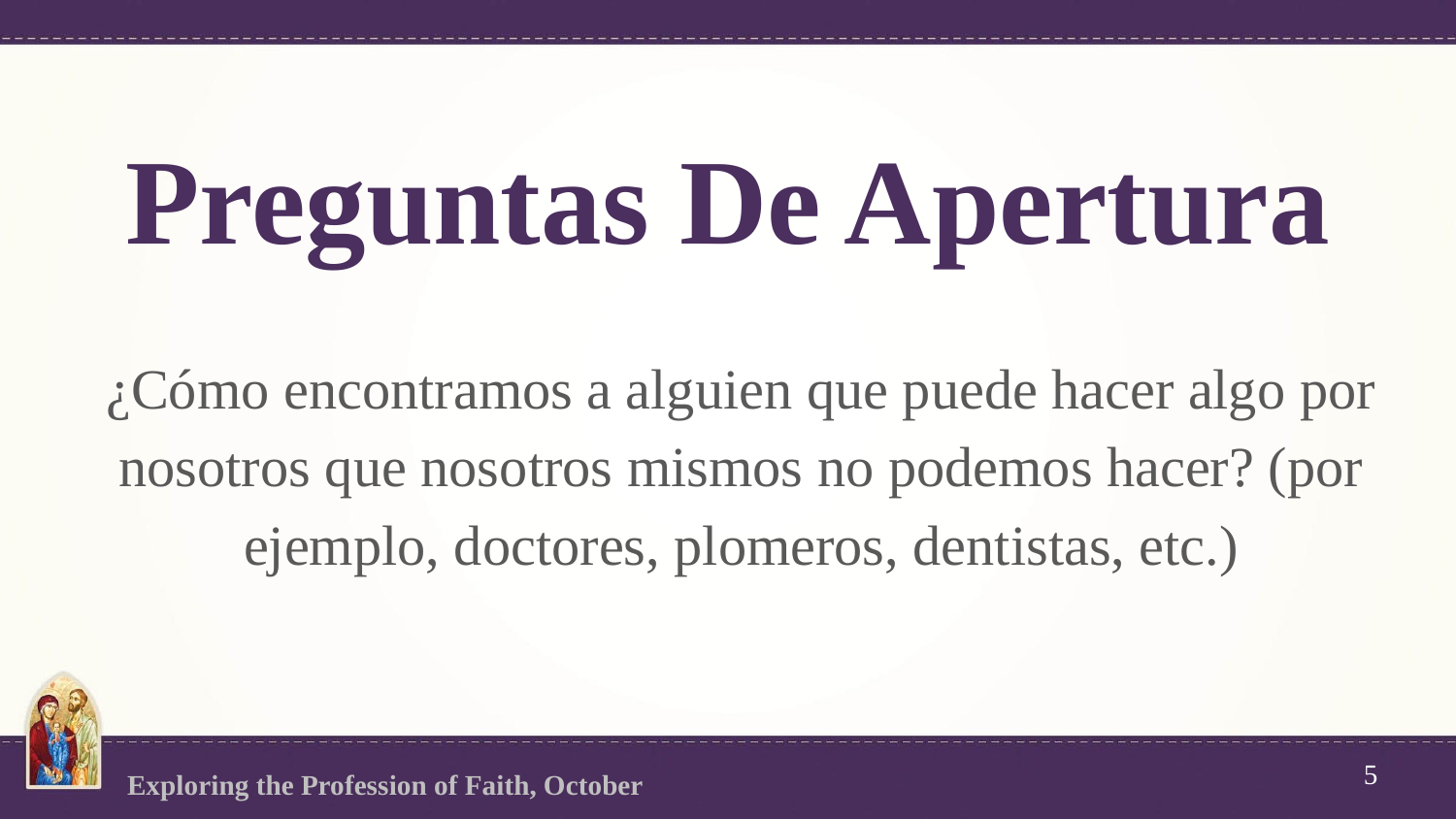

# Preguntas De Apertura
¿Cómo encontramos a alguien que puede hacer algo por nosotros que nosotros mismos no podemos hacer? (por ejemplo, doctores, plomeros, dentistas, etc.)

5
Exploring the Profession of Faith, October